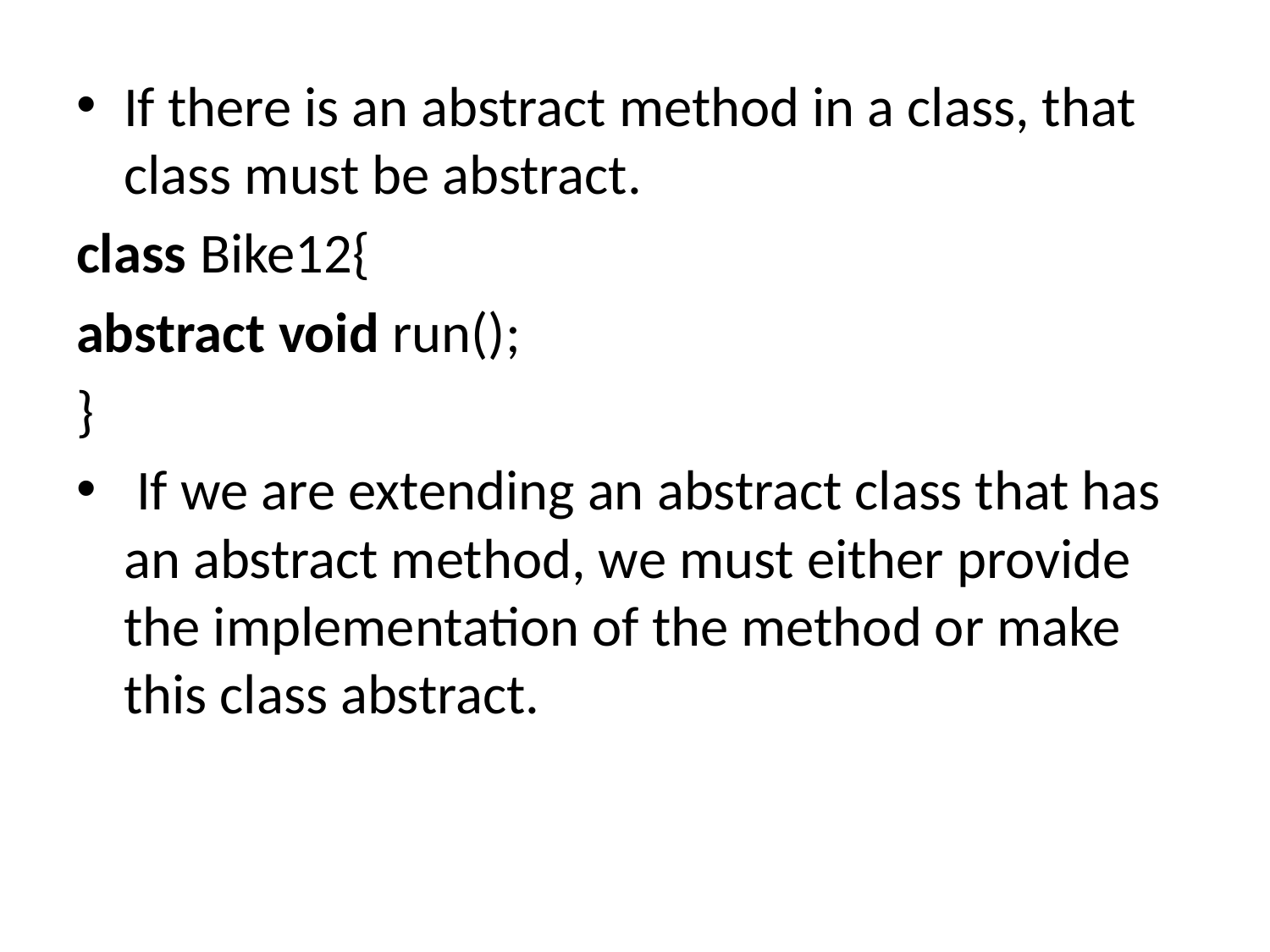

If there is an abstract method in a class, that class must be abstract.
class Bike12{
abstract void run();
}
 If we are extending an abstract class that has an abstract method, we must either provide the implementation of the method or make this class abstract.